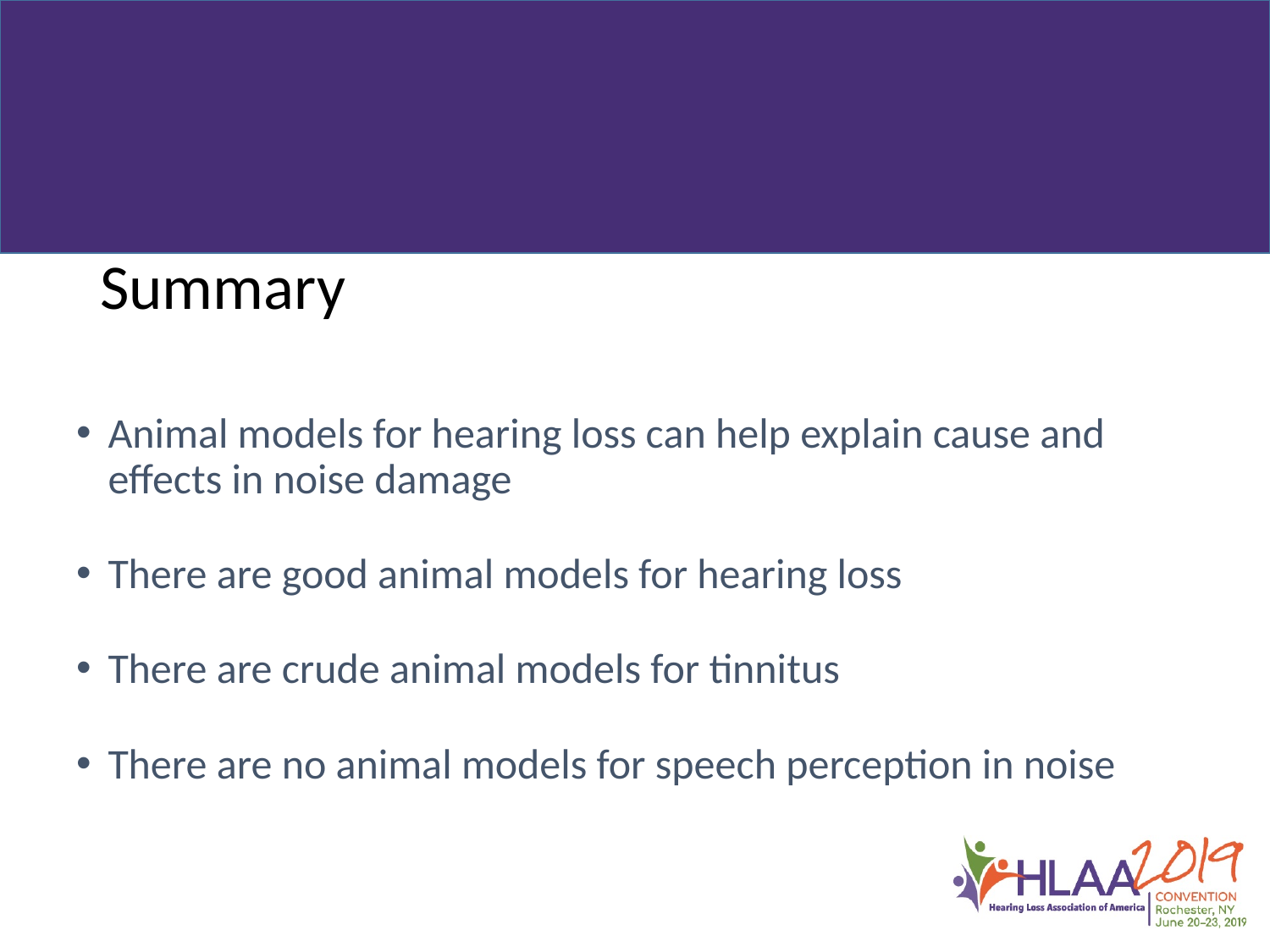

# Summary
Animal models for hearing loss can help explain cause and effects in noise damage
There are good animal models for hearing loss
There are crude animal models for tinnitus
There are no animal models for speech perception in noise